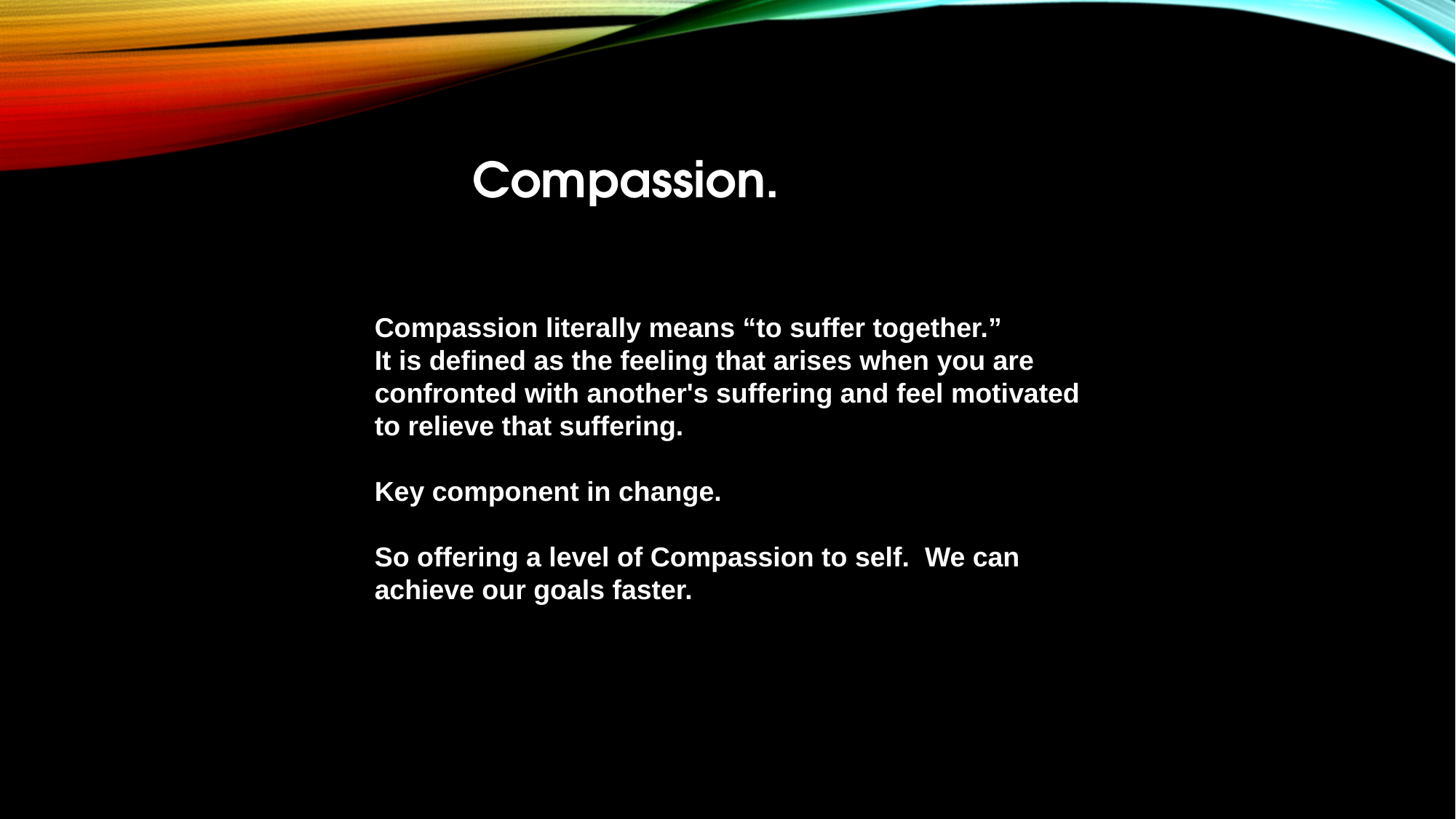

Compassion.
Compassion literally means “to suffer together.”
It is defined as the feeling that arises when you are confronted with another's suffering and feel motivated to relieve that suffering.

Key component in change.

So offering a level of Compassion to self.  We can achieve our goals faster.